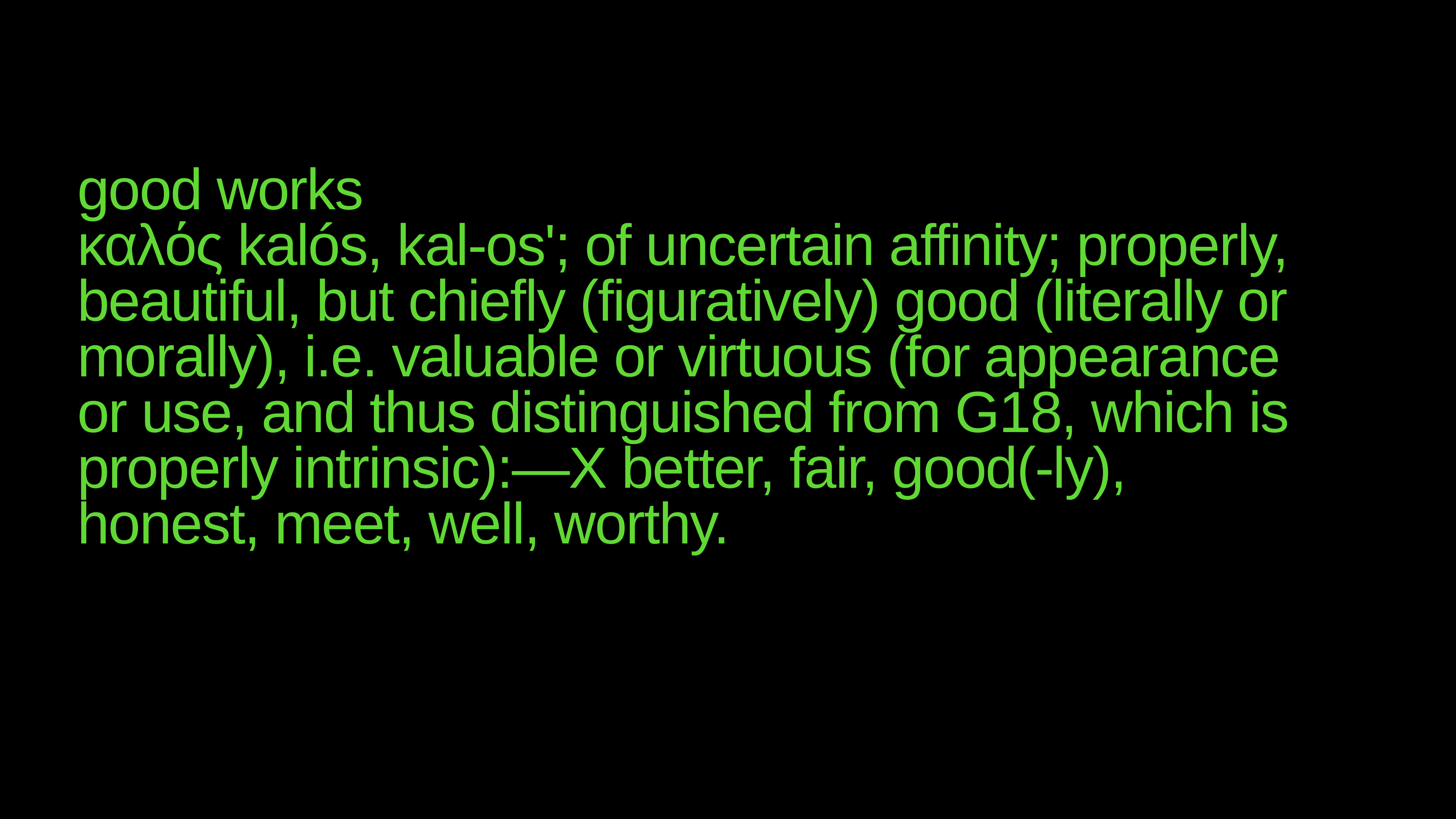

# good works
καλός kalós, kal-os'; of uncertain affinity; properly, beautiful, but chiefly (figuratively) good (literally or morally), i.e. valuable or virtuous (for appearance or use, and thus distinguished from G18, which is properly intrinsic):—X better, fair, good(-ly), honest, meet, well, worthy.